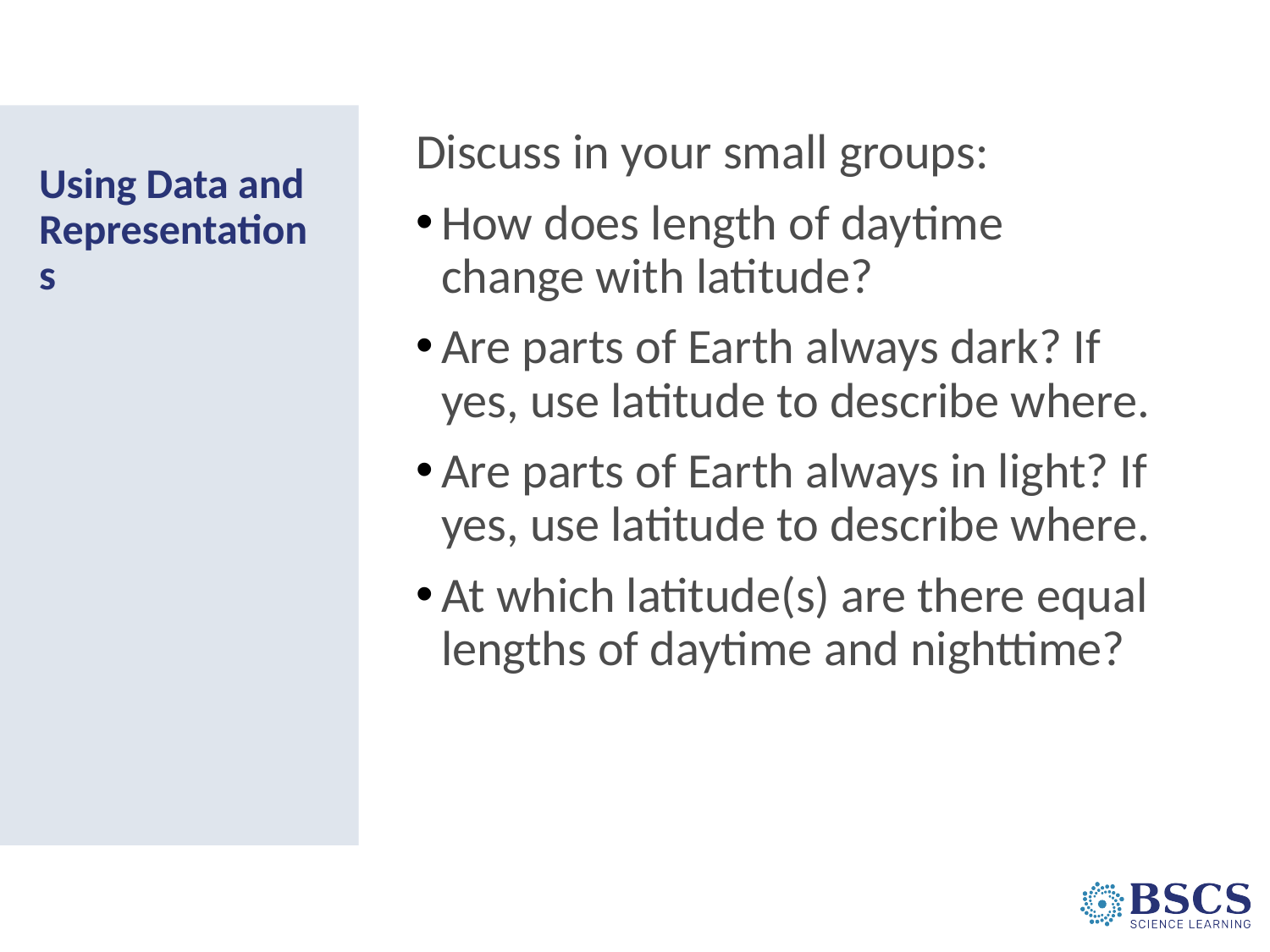

Discuss in your small groups:
How does length of daytime change with latitude?
Are parts of Earth always dark? If yes, use latitude to describe where.
Are parts of Earth always in light? If yes, use latitude to describe where.
At which latitude(s) are there equal lengths of daytime and nighttime?

# Using Data and Representations